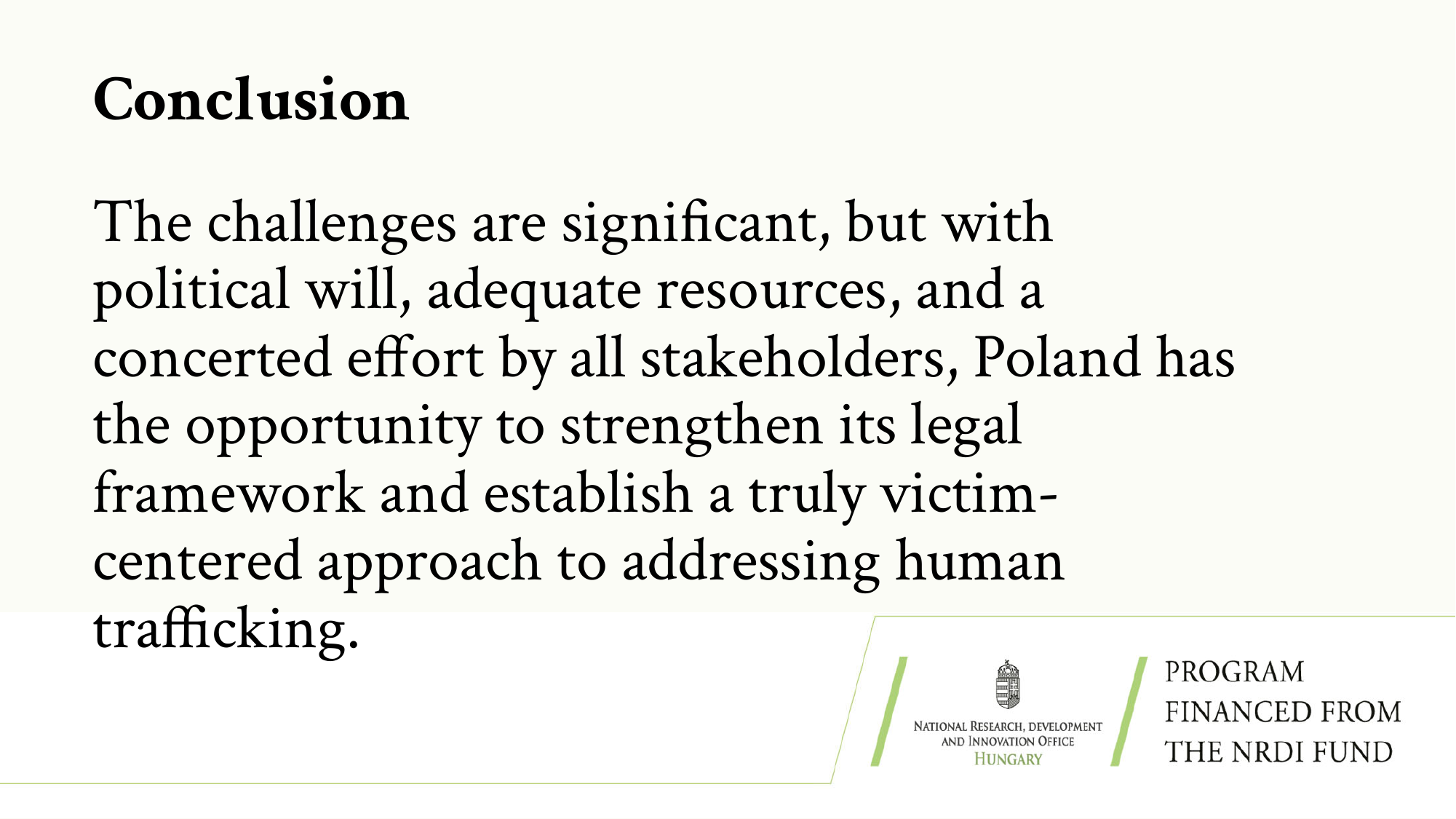

# Conclusion
The challenges are significant, but with political will, adequate resources, and a concerted effort by all stakeholders, Poland has the opportunity to strengthen its legal framework and establish a truly victim-centered approach to addressing human trafficking.